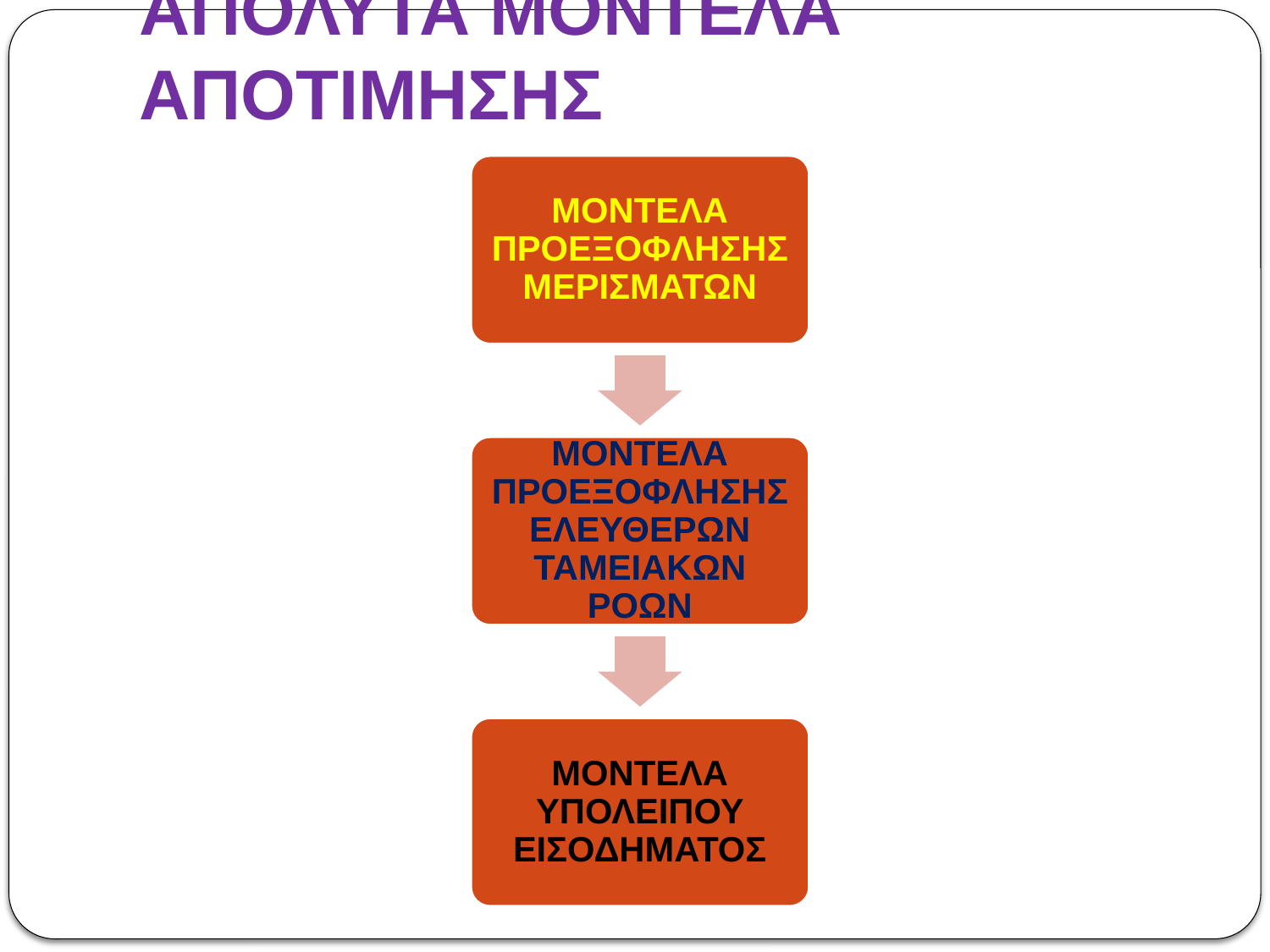

# ΑΠΟΛΥΤΑ ΜΟΝΤΕΛΑ ΑΠΟΤΙΜΗΣΗΣ
ΜΟΝΤΕΛΑ ΠΡΟΕΞΟΦΛΗΣΗΣ ΜΕΡΙΣΜΑΤΩΝ

ΜΟΝΤΕΛΑ ΠΡΟΕΞΟΦΛΗΣΗΣ ΕΛΕΥΘΕΡΩΝ ΤΑΜΕΙΑΚΩΝ ΡΟΩΝ

ΜΟΝΤΕΛΑ ΥΠΟΛΕΙΠΟΥ ΕΙΣΟΔΗΜΑΤΟΣ